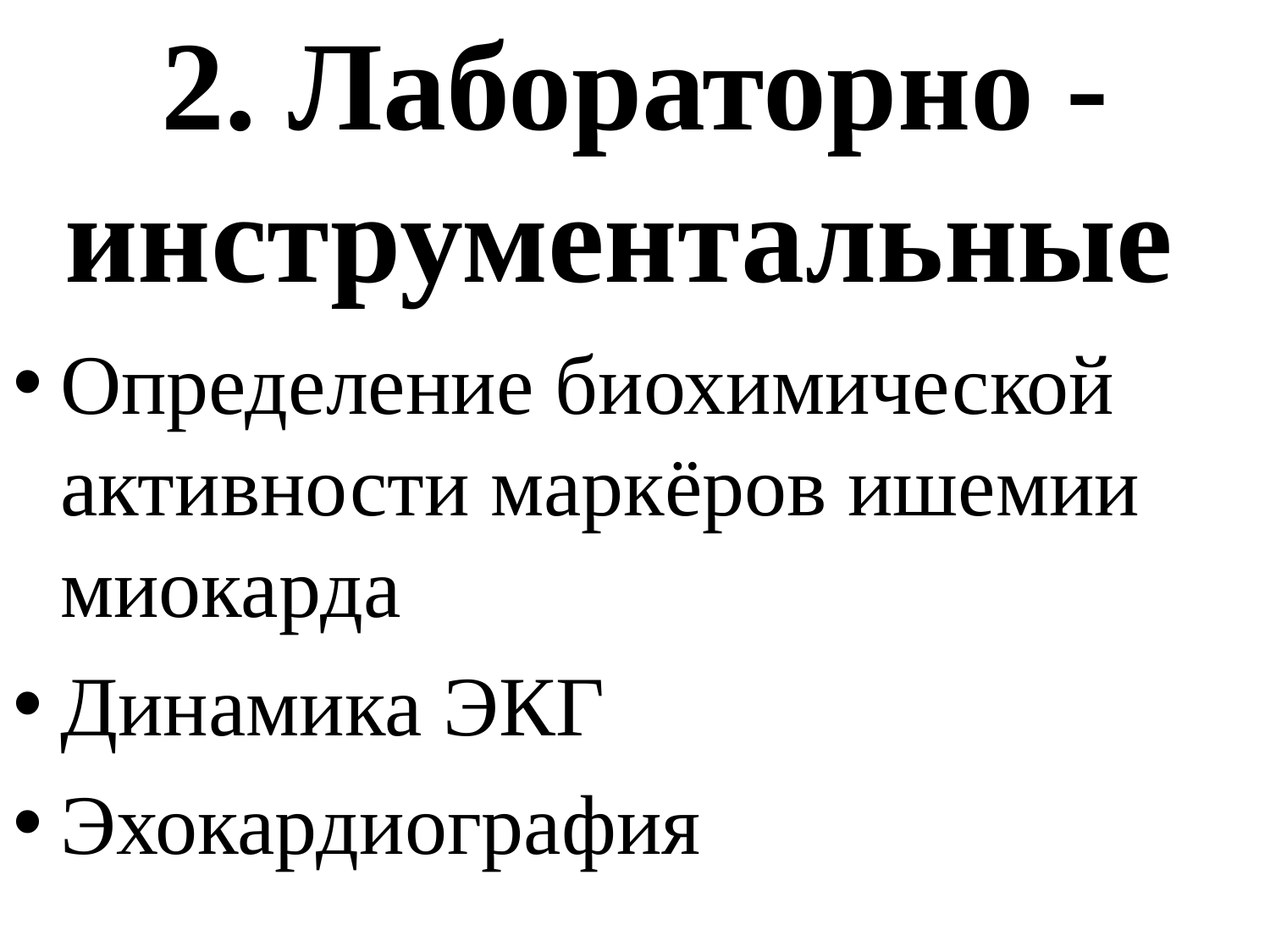

# 2. Лабораторно - инструментальные
Определение биохимической активности маркёров ишемии миокарда
Динамика ЭКГ
Эхокардиография